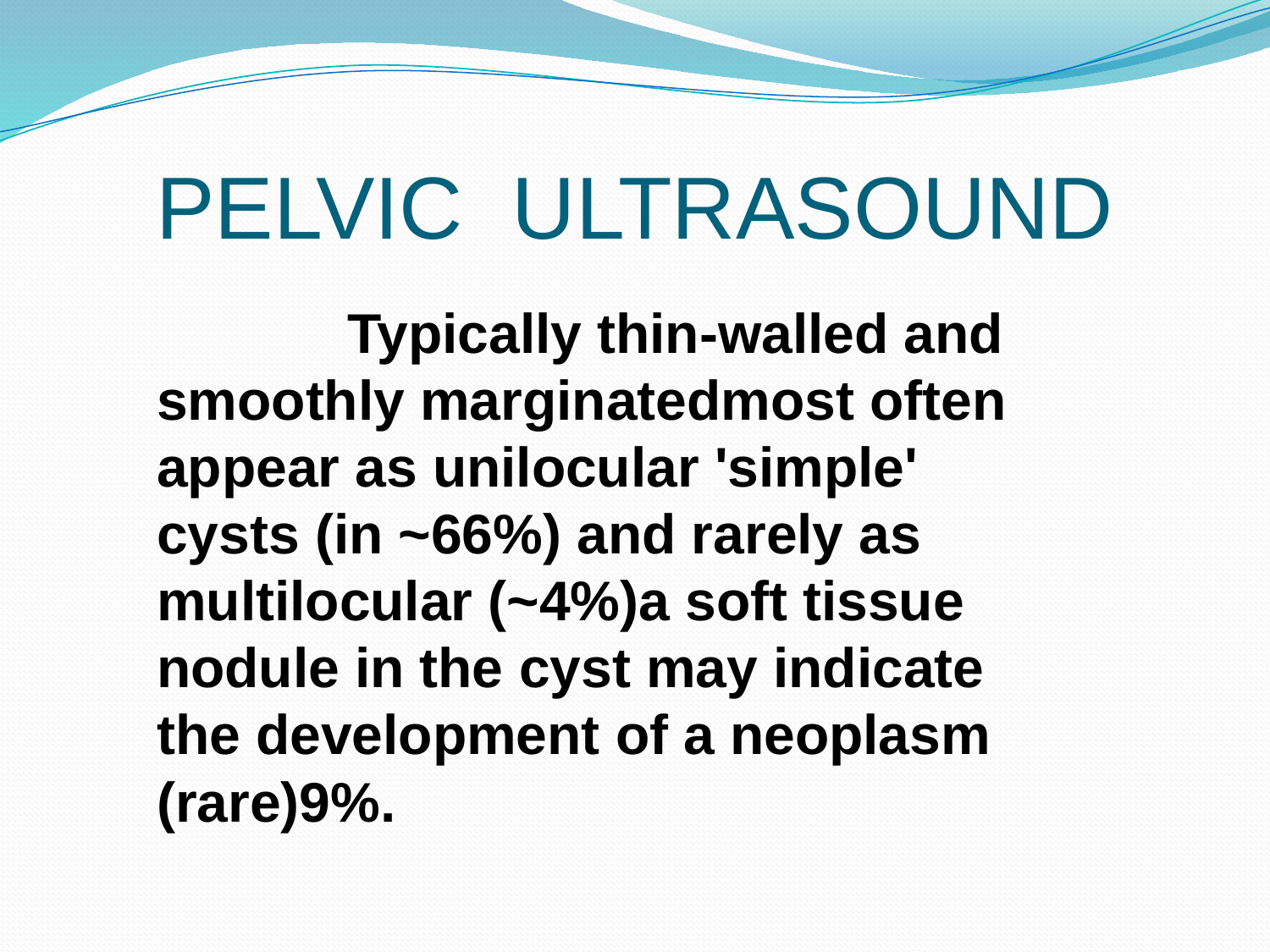

# PELVIC  ULTRASOUND
                 Typically thin-walled and smoothly marginatedmost often appear as unilocular 'simple' cysts (in ~66%) and rarely as multilocular (~4%)a soft tissue nodule in the cyst may indicate the development of a neoplasm (rare)9%.